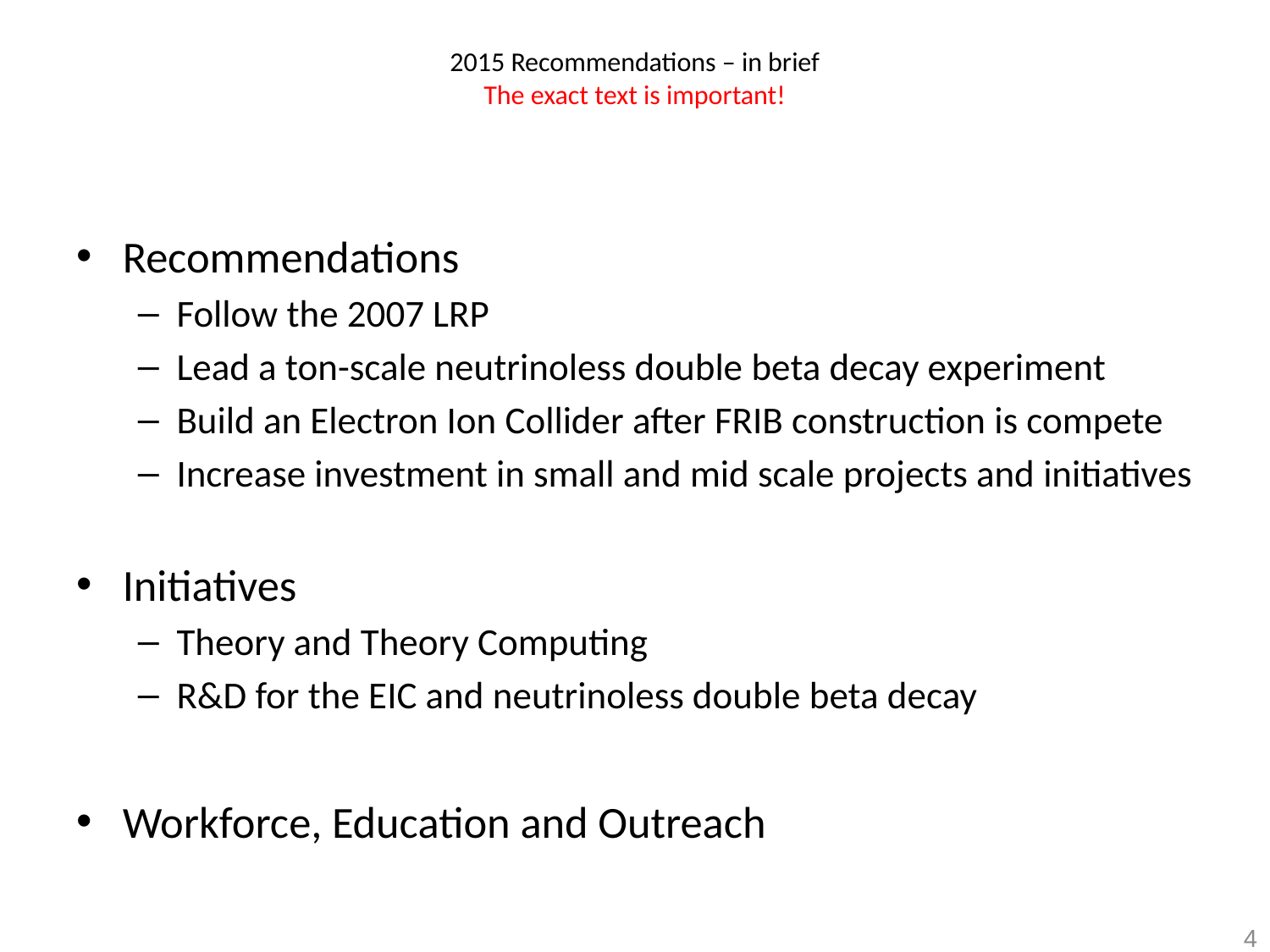

# 2015 Recommendations – in brief The exact text is important!
Recommendations
Follow the 2007 LRP
Lead a ton-scale neutrinoless double beta decay experiment
Build an Electron Ion Collider after FRIB construction is compete
Increase investment in small and mid scale projects and initiatives

Initiatives
Theory and Theory Computing
R&D for the EIC and neutrinoless double beta decay

Workforce, Education and Outreach
4